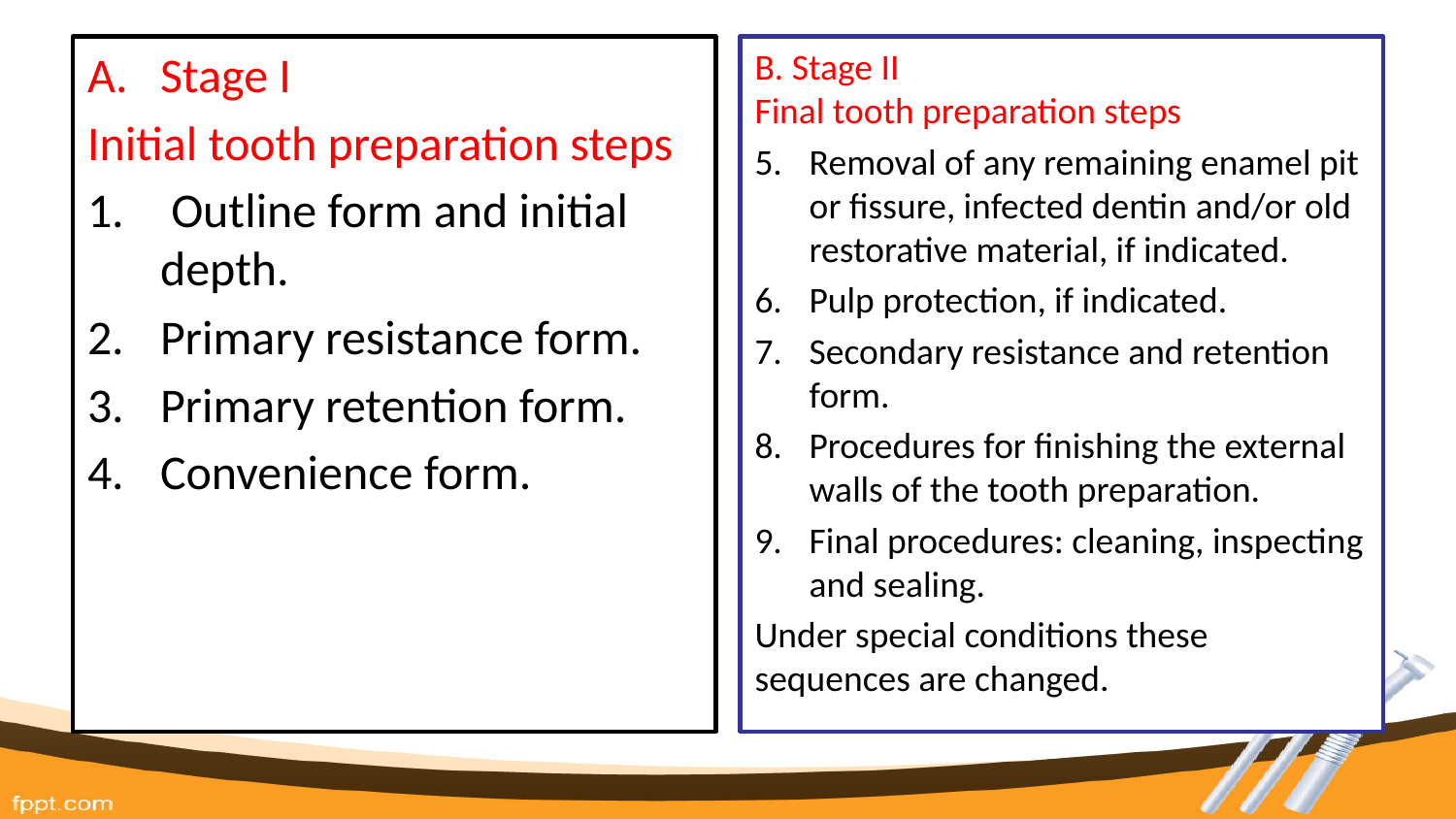

Stage I
Initial tooth preparation steps
 Outline form and initial depth.
Primary resistance form.
Primary retention form.
Convenience form.

B. Stage II
Final tooth preparation steps
Removal of any remaining enamel pit or fissure, infected dentin and/or old restorative material, if indicated.
Pulp protection, if indicated.
Secondary resistance and retention form.
Procedures for finishing the external walls of the tooth preparation.
Final procedures: cleaning, inspecting and sealing.
Under special conditions these sequences are changed.